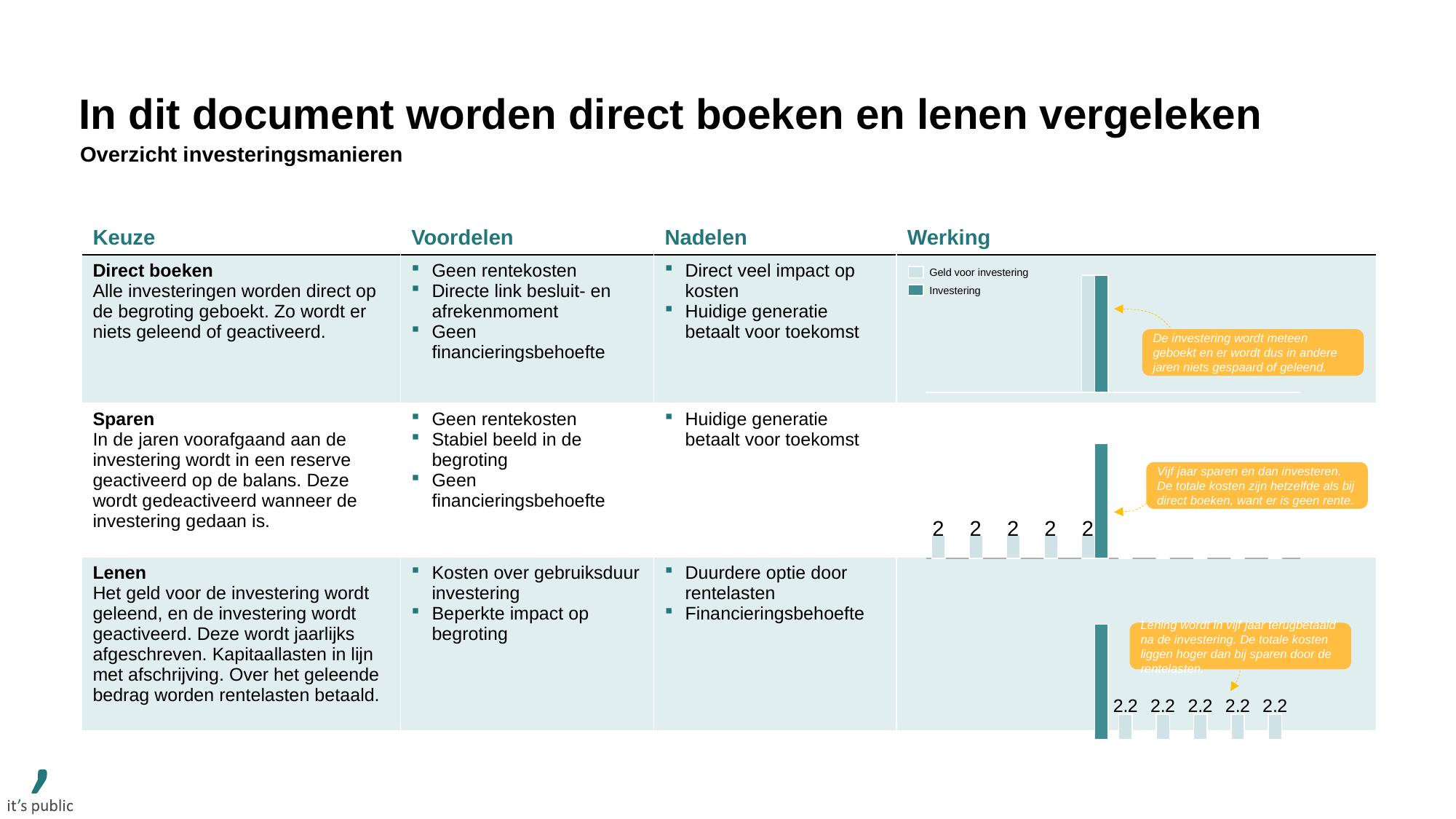

# In dit document worden direct boeken en lenen vergeleken
Overzicht investeringsmanieren
| Keuze | Voordelen | Nadelen | Werking |
| --- | --- | --- | --- |
| Direct boeken Alle investeringen worden direct op de begroting geboekt. Zo wordt er niets geleend of geactiveerd. | Geen rentekosten Directe link besluit- en afrekenmoment Geen financieringsbehoefte | Direct veel impact op kosten Huidige generatie betaalt voor toekomst |  |
| Sparen In de jaren voorafgaand aan de investering wordt in een reserve geactiveerd op de balans. Deze wordt gedeactiveerd wanneer de investering gedaan is. | Geen rentekosten Stabiel beeld in de begroting Geen financieringsbehoefte | Huidige generatie betaalt voor toekomst |  |
| Lenen Het geld voor de investering wordt geleend, en de investering wordt geactiveerd. Deze wordt jaarlijks afgeschreven. Kapitaallasten in lijn met afschrijving. Over het geleende bedrag worden rentelasten betaald. | Kosten over gebruiksduur investering Beperkte impact op begroting | Duurdere optie door rentelasten Financieringsbehoefte |  |

### Chart

| Category |  |  |
|---|---|---|
Geld voor investering

Investering

De investering wordt meteen geboekt en er wordt dus in andere jaren niets gespaard of geleend.

### Chart

| Category |  |  |
|---|---|---|
Vijf jaar sparen en dan investeren. De totale kosten zijn hetzelfde als bij direct boeken, want er is geen rente.

### Chart

| Category |  |  |
|---|---|---|
Lening wordt in vijf jaar terugbetaald na de investering. De totale kosten liggen hoger dan bij sparen door de rentelasten.